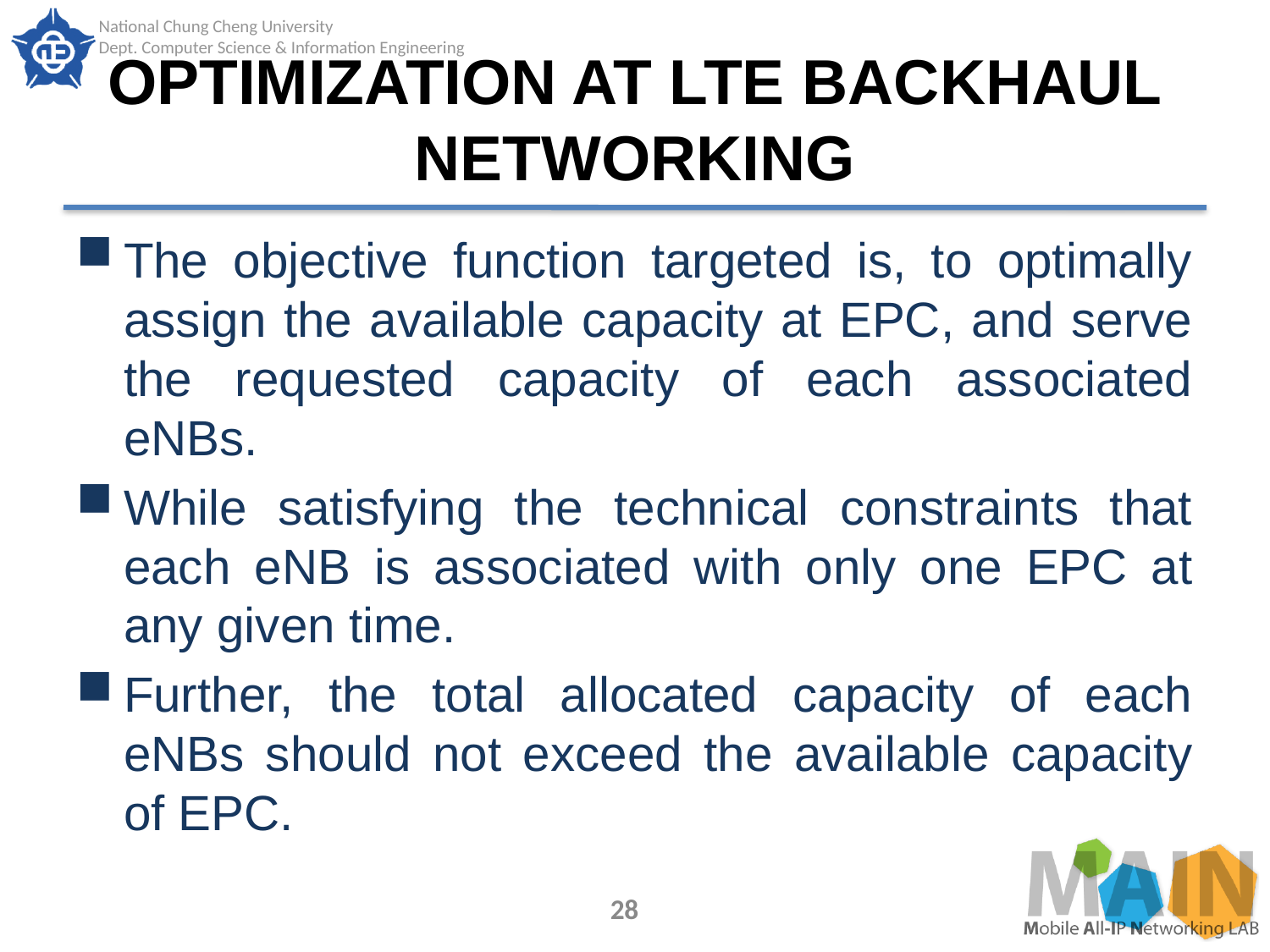

# OPTIMIZATION AT LTE BACKHAUL NETWORKING
The objective function targeted is, to optimally assign the available capacity at EPC, and serve the requested capacity of each associated eNBs.
While satisfying the technical constraints that each eNB is associated with only one EPC at any given time.
Further, the total allocated capacity of each eNBs should not exceed the available capacity of EPC.

28